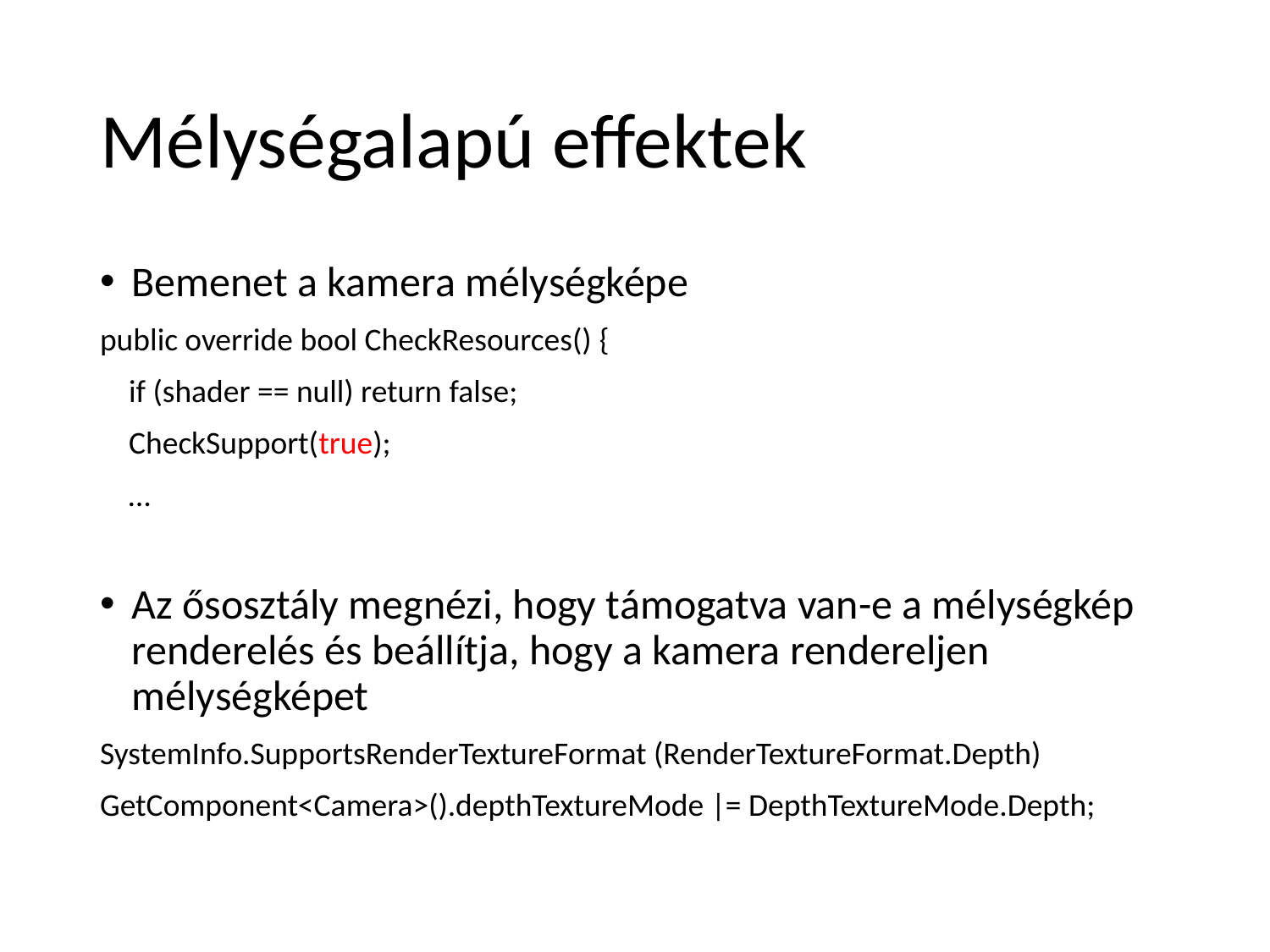

# Mélységalapú effektek
Bemenet a kamera mélységképe
public override bool CheckResources() {
    if (shader == null) return false;
    CheckSupport(true);
    …

Az ősosztály megnézi, hogy támogatva van-e a mélységkép renderelés és beállítja, hogy a kamera rendereljen mélységképet
SystemInfo.SupportsRenderTextureFormat (RenderTextureFormat.Depth)
GetComponent<Camera>().depthTextureMode |= DepthTextureMode.Depth;